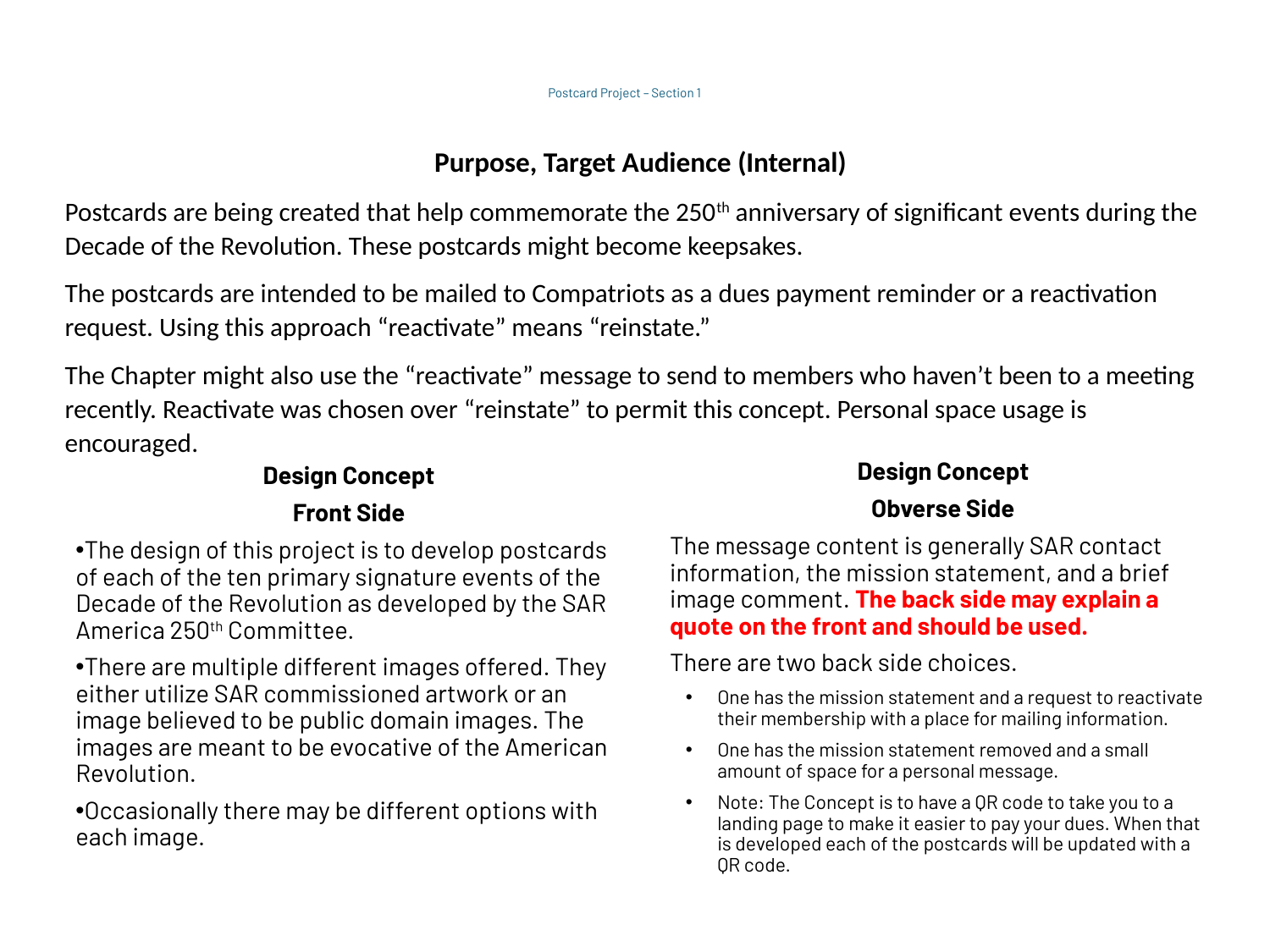

# Postcard Project – Section 1
Purpose, Target Audience (Internal)
Postcards are being created that help commemorate the 250th anniversary of significant events during the Decade of the Revolution. These postcards might become keepsakes.
The postcards are intended to be mailed to Compatriots as a dues payment reminder or a reactivation request. Using this approach “reactivate” means “reinstate.”
The Chapter might also use the “reactivate” message to send to members who haven’t been to a meeting recently. Reactivate was chosen over “reinstate” to permit this concept. Personal space usage is encouraged.
Design Concept
Front Side
The design of this project is to develop postcards of each of the ten primary signature events of the Decade of the Revolution as developed by the SAR America 250th Committee.
There are multiple different images offered. They either utilize SAR commissioned artwork or an image believed to be public domain images. The images are meant to be evocative of the American Revolution.
Occasionally there may be different options with each image.

Design Concept
Obverse Side
The message content is generally SAR contact information, the mission statement, and a brief image comment. The back side may explain a quote on the front and should be used.
There are two back side choices.
One has the mission statement and a request to reactivate their membership with a place for mailing information.
One has the mission statement removed and a small amount of space for a personal message.
Note: The Concept is to have a QR code to take you to a landing page to make it easier to pay your dues. When that is developed each of the postcards will be updated with a QR code.